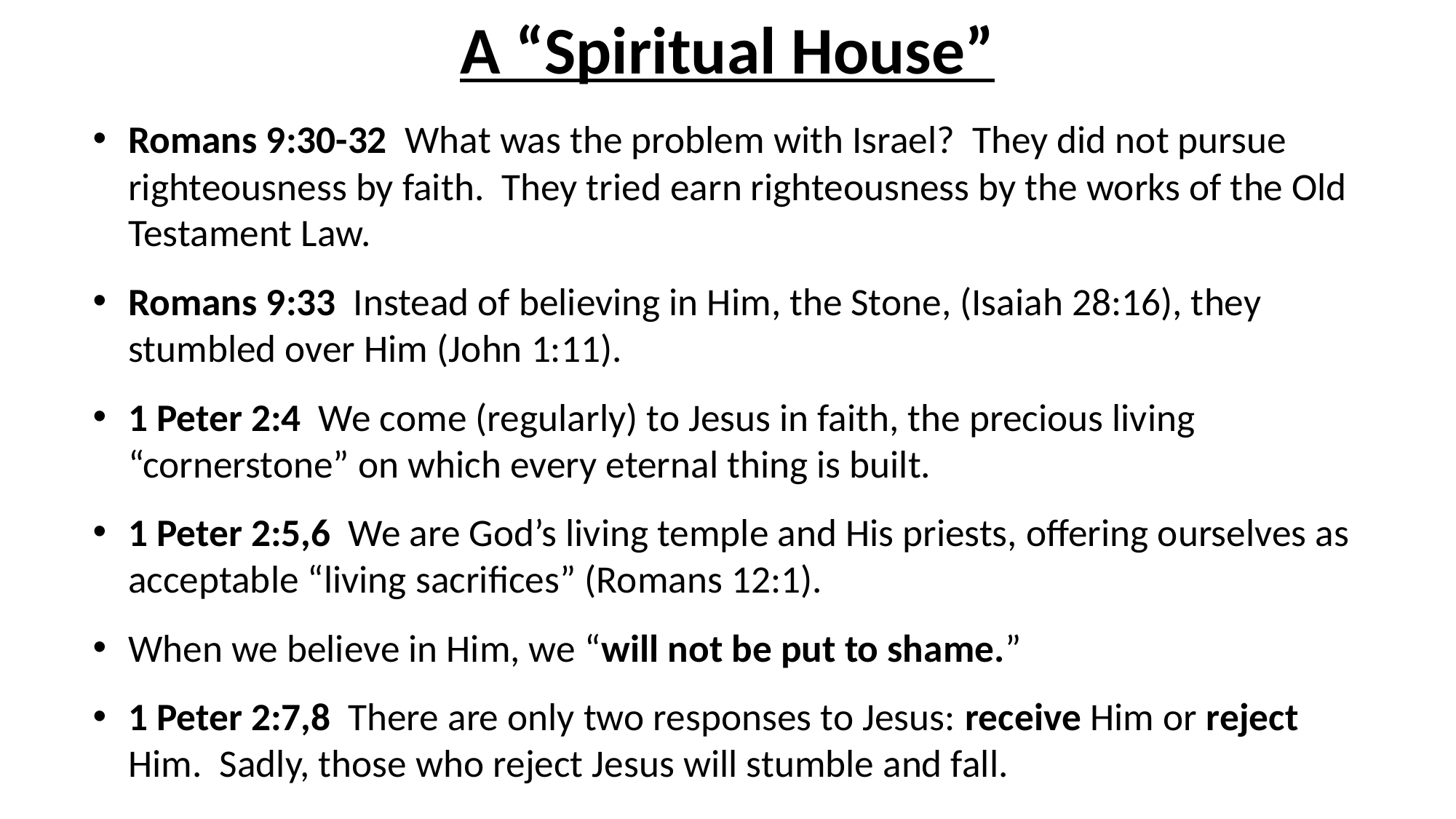

# A “Spiritual House”
Romans 9:30-32  What was the problem with Israel?  They did not pursue righteousness by faith.  They tried earn righteousness by the works of the Old Testament Law.
Romans 9:33  Instead of believing in Him, the Stone, (Isaiah 28:16), they stumbled over Him (John 1:11).
1 Peter 2:4  We come (regularly) to Jesus in faith, the precious living “cornerstone” on which every eternal thing is built.
1 Peter 2:5,6  We are God’s living temple and His priests, offering ourselves as acceptable “living sacrifices” (Romans 12:1).
When we believe in Him, we “will not be put to shame.”
1 Peter 2:7,8  There are only two responses to Jesus: receive Him or reject Him.  Sadly, those who reject Jesus will stumble and fall.